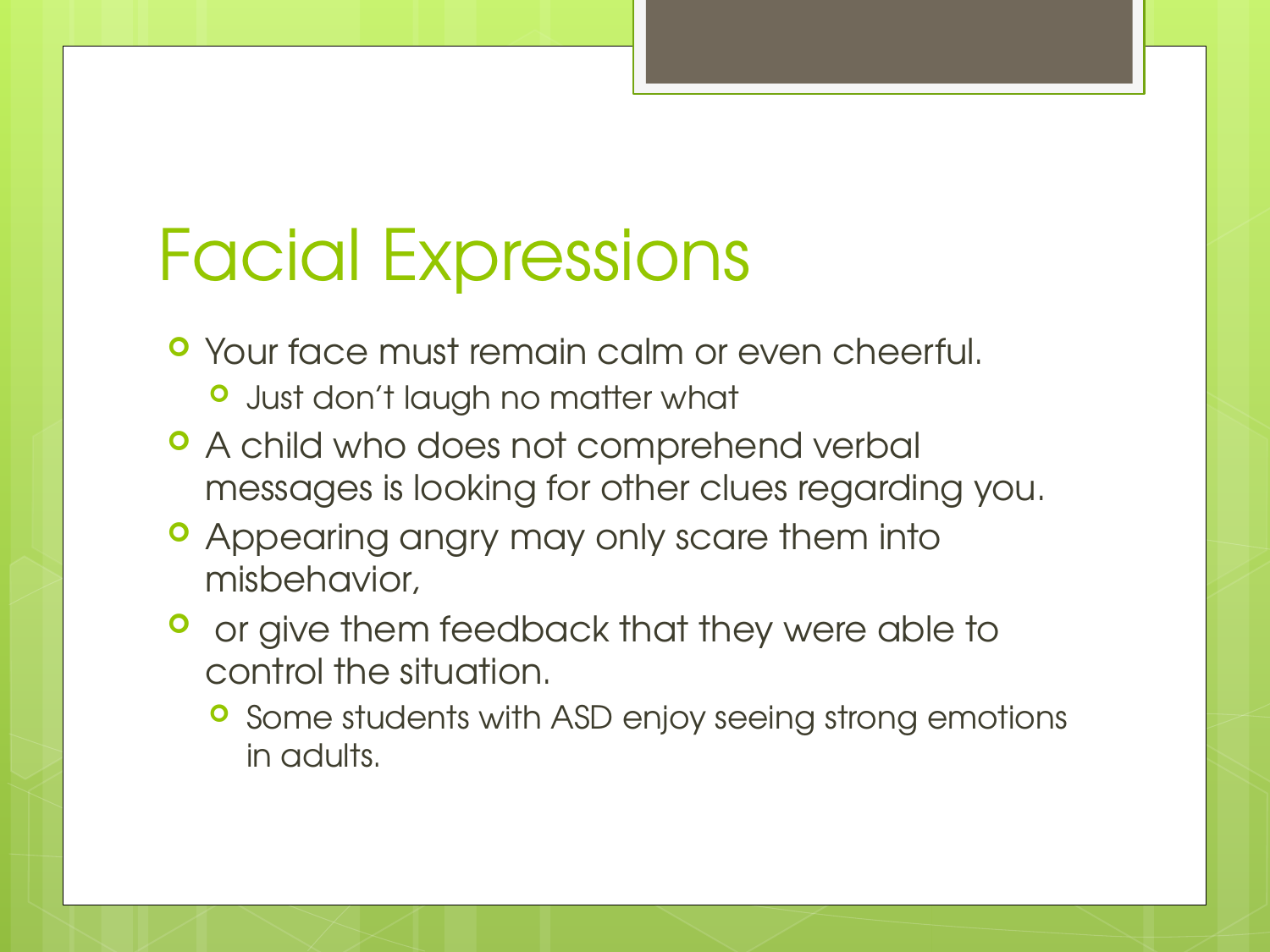

# Facial Expressions
Your face must remain calm or even cheerful.
Just don’t laugh no matter what
A child who does not comprehend verbal messages is looking for other clues regarding you.
Appearing angry may only scare them into misbehavior,
 or give them feedback that they were able to control the situation.
Some students with ASD enjoy seeing strong emotions in adults.